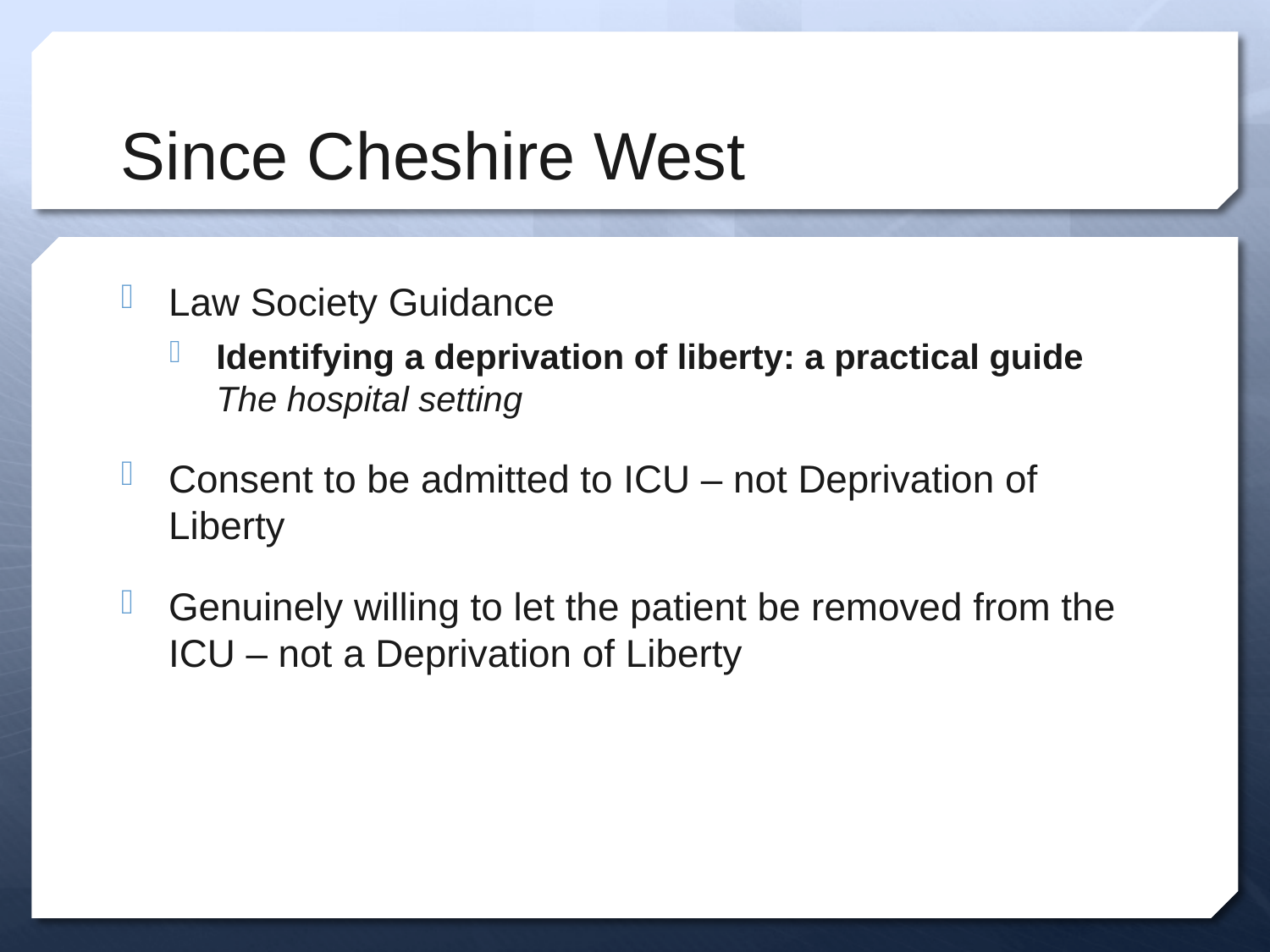

# Since Cheshire West
Law Society Guidance
Identifying a deprivation of liberty: a practical guide The hospital setting
Consent to be admitted to ICU – not Deprivation of Liberty
Genuinely willing to let the patient be removed from the ICU – not a Deprivation of Liberty